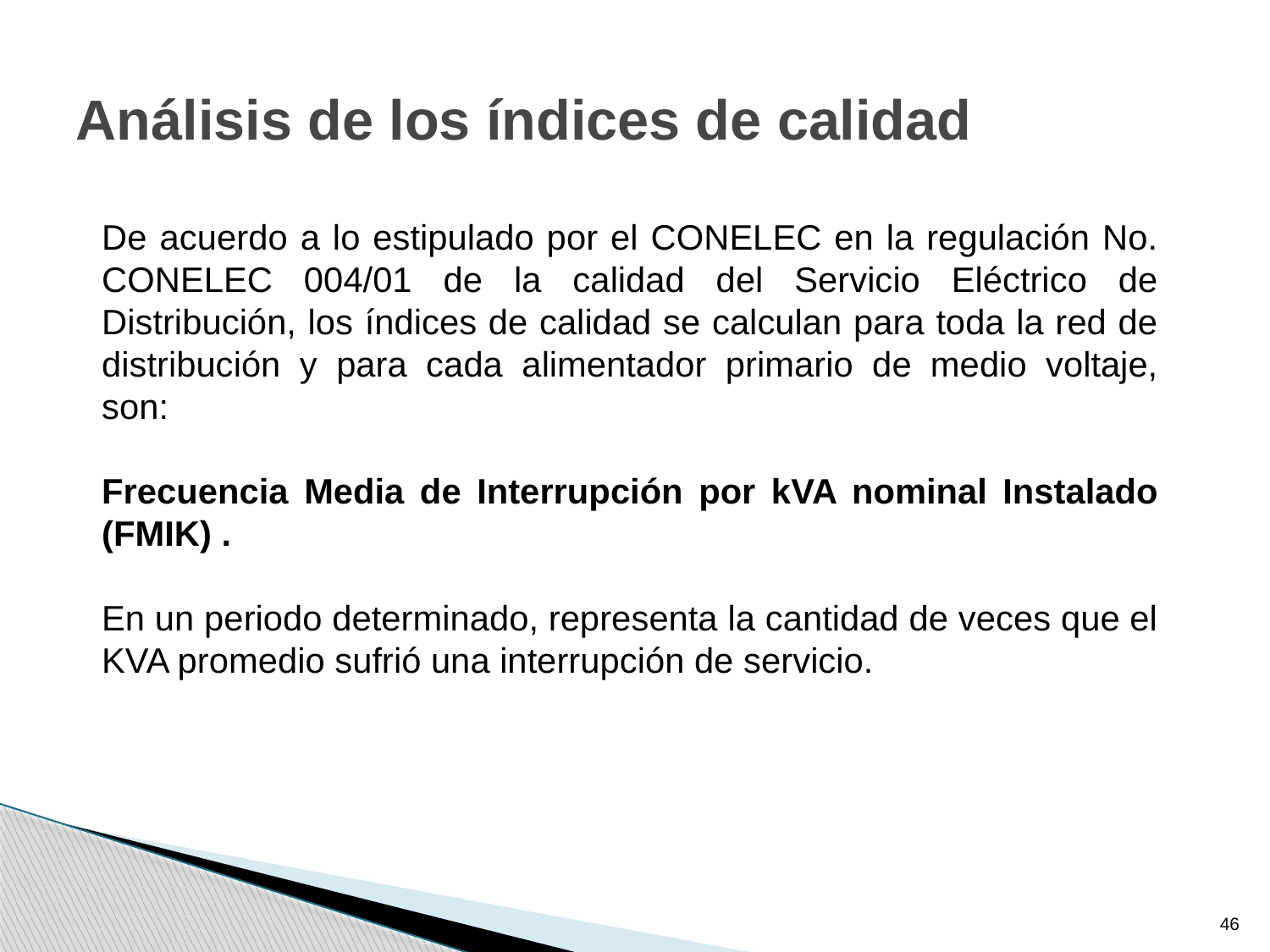

Análisis de los índices de calidad
De acuerdo a lo estipulado por el CONELEC en la regulación No. CONELEC 004/01 de la calidad del Servicio Eléctrico de Distribución, los índices de calidad se calculan para toda la red de distribución y para cada alimentador primario de medio voltaje, son:

Frecuencia Media de Interrupción por kVA nominal Instalado (FMIK) .

En un periodo determinado, representa la cantidad de veces que el KVA promedio sufrió una interrupción de servicio.
46